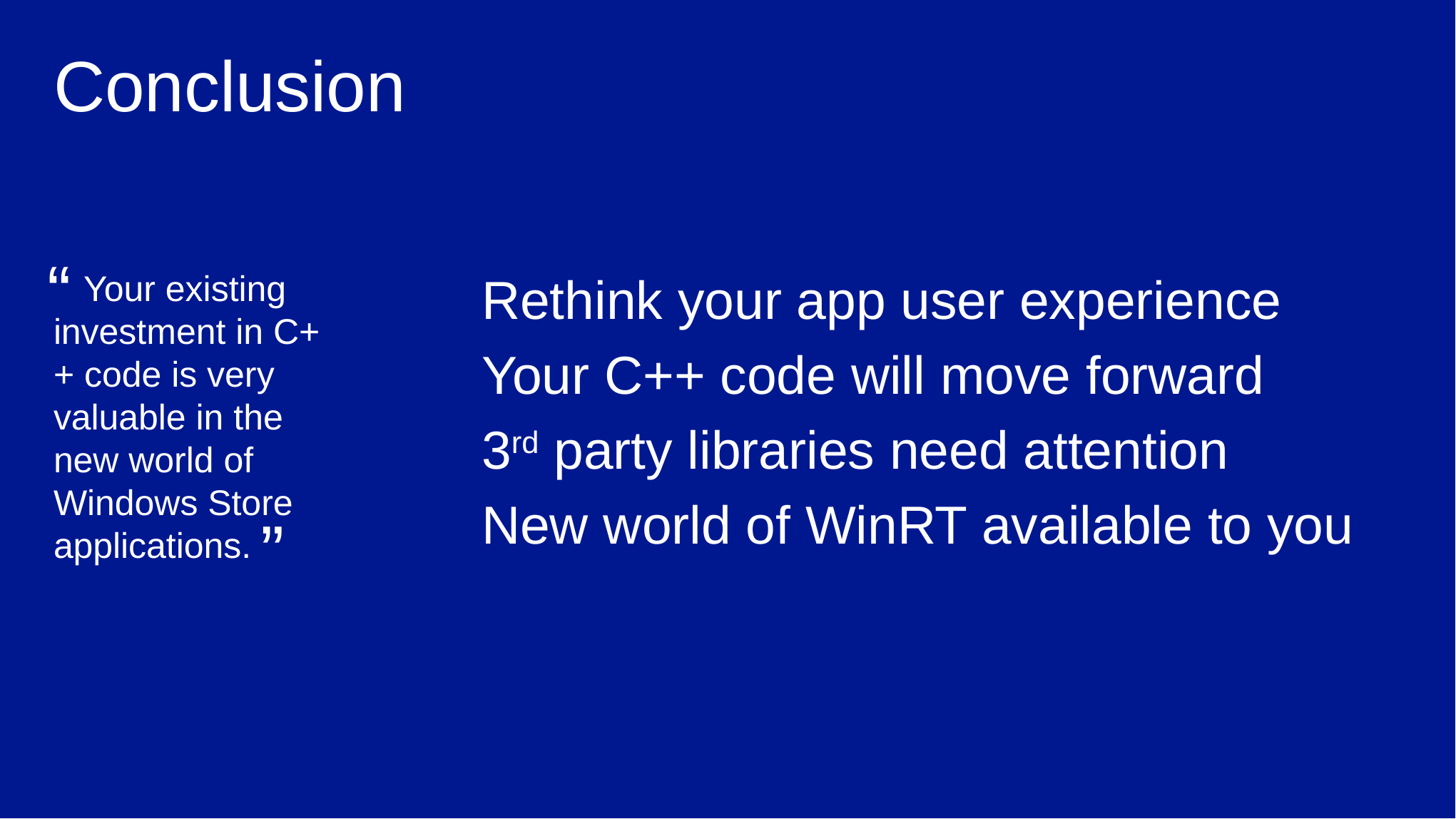

# Conclusion
“
   Your existing investment in C++ code is very valuable in the new world of Windows Store applications.
Rethink your app user experience
Your C++ code will move forward
3rd party libraries need attention
New world of WinRT available to you
”